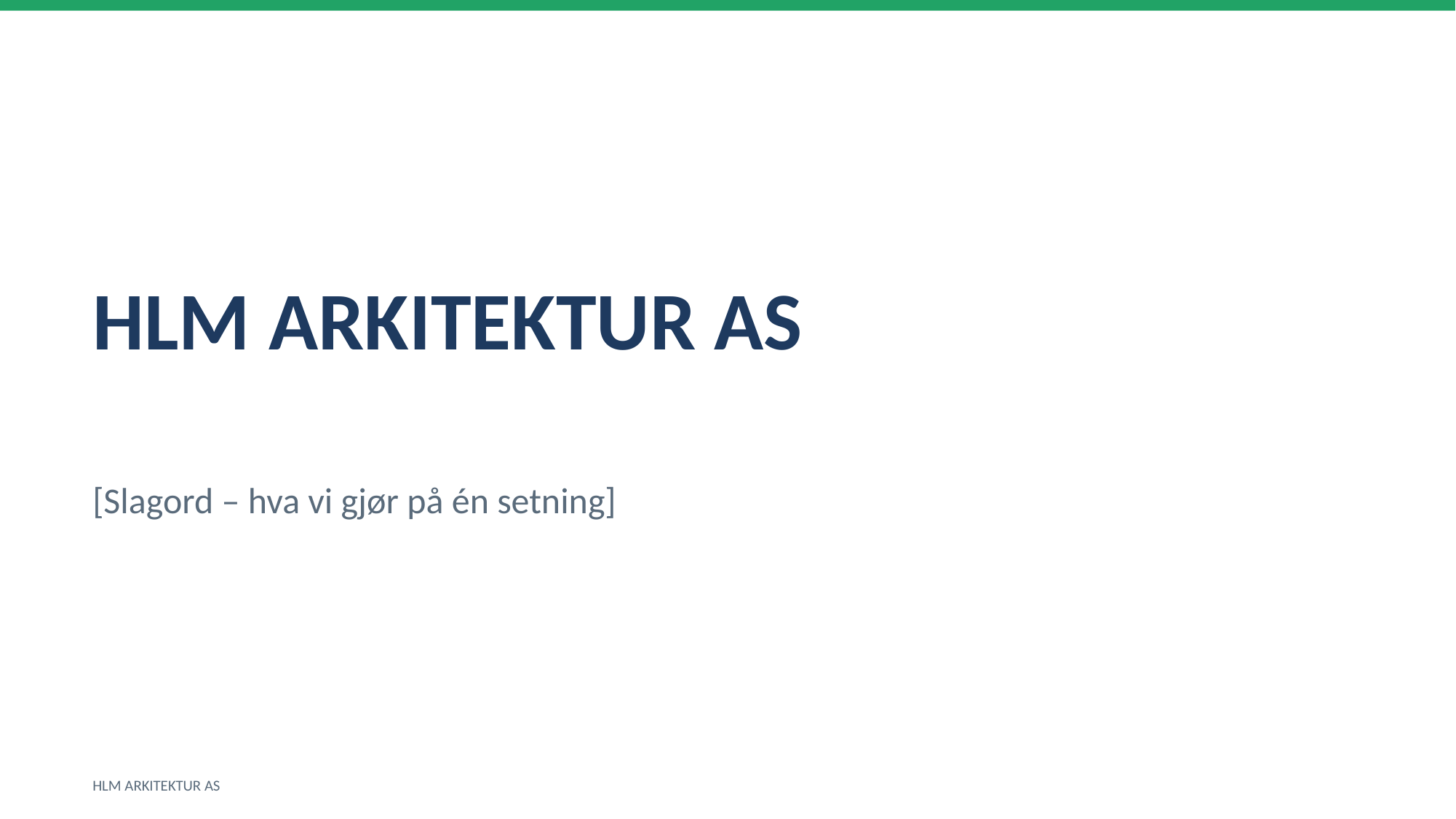

HLM ARKITEKTUR AS
[Slagord – hva vi gjør på én setning]
HLM ARKITEKTUR AS